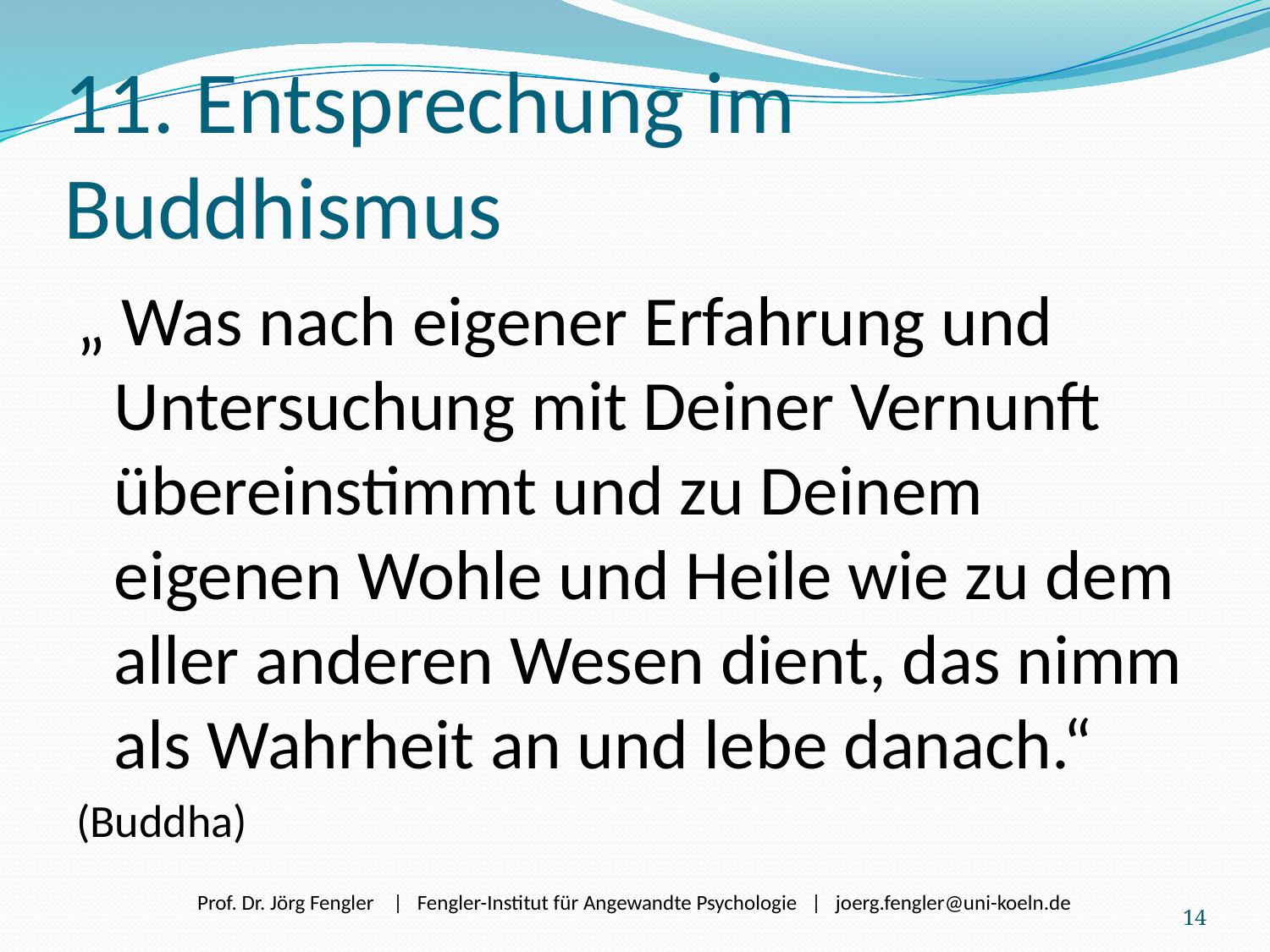

# 11. Entsprechung im Buddhismus
„ Was nach eigener Erfahrung und Untersuchung mit Deiner Vernunft übereinstimmt und zu Deinem eigenen Wohle und Heile wie zu dem aller anderen Wesen dient, das nimm als Wahrheit an und lebe danach.“
(Buddha)
14